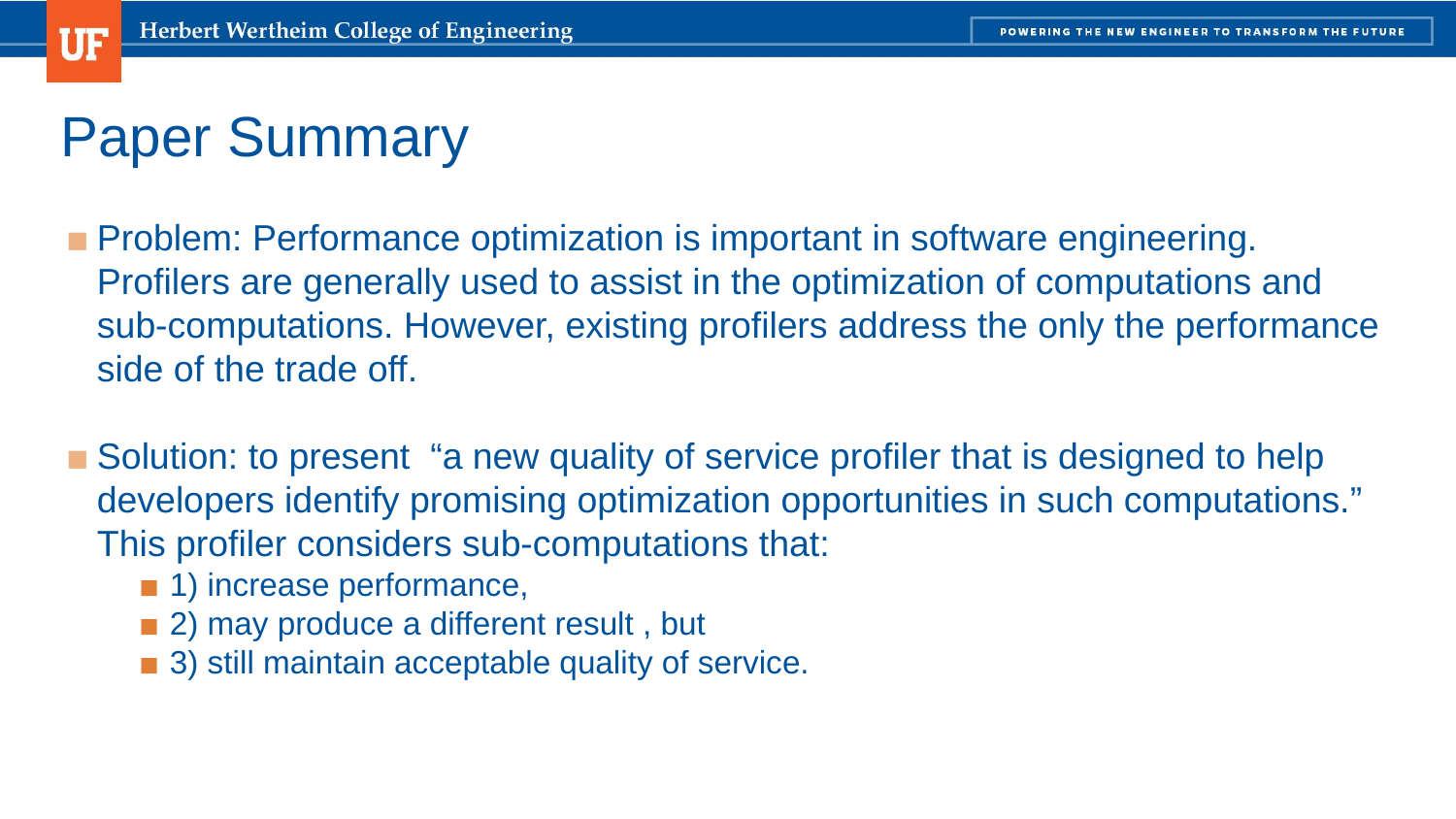

# Paper Summary
Problem: Performance optimization is important in software engineering. Profilers are generally used to assist in the optimization of computations and sub-computations. However, existing profilers address the only the performance side of the trade off.

Solution: to present  “a new quality of service profiler that is designed to help developers identify promising optimization opportunities in such computations.” This profiler considers sub-computations that:
1) increase performance,
2) may produce a different result , but
3) still maintain acceptable quality of service.